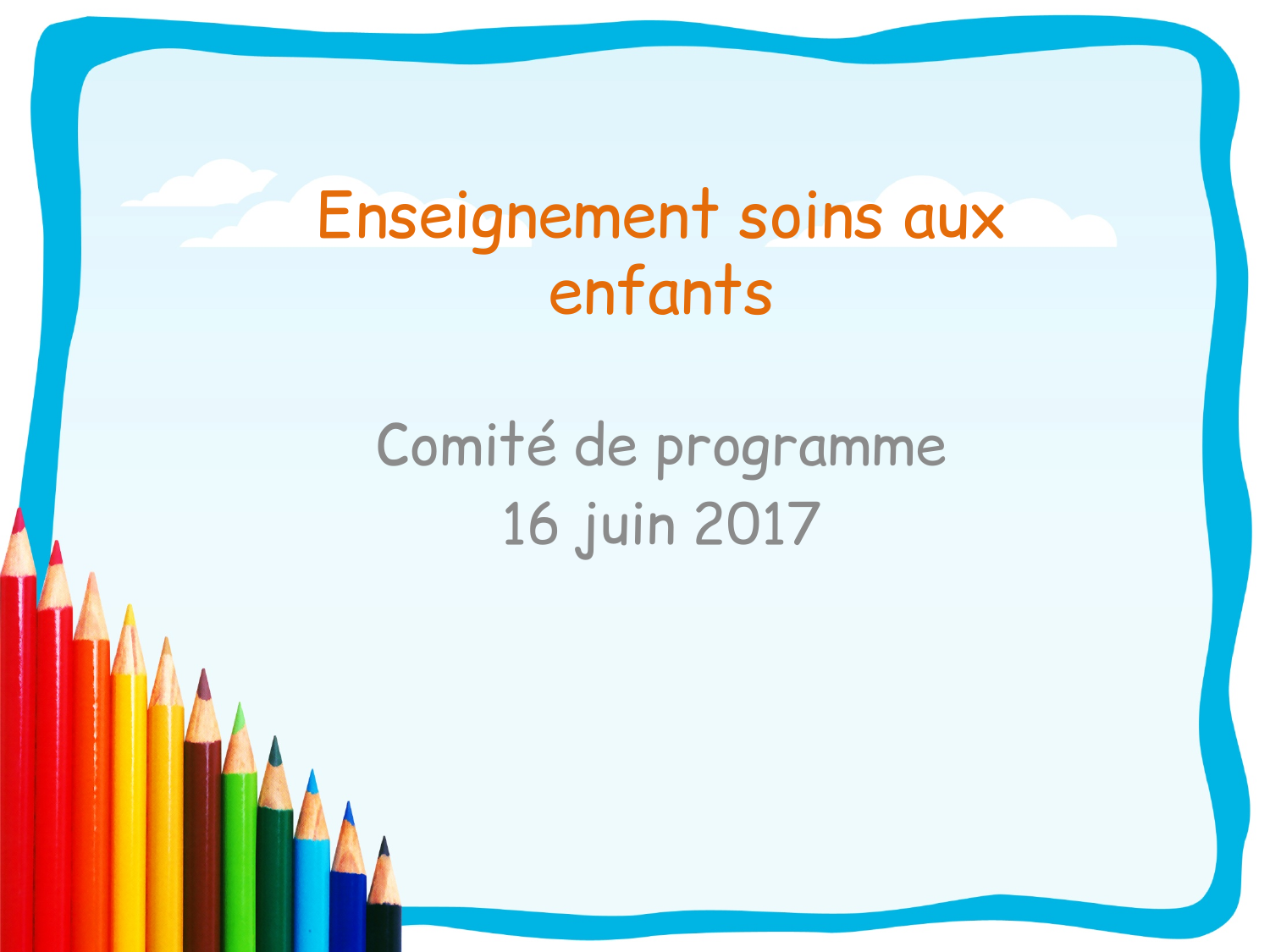

# Enseignement soins aux enfants
Comité de programme
16 juin 2017